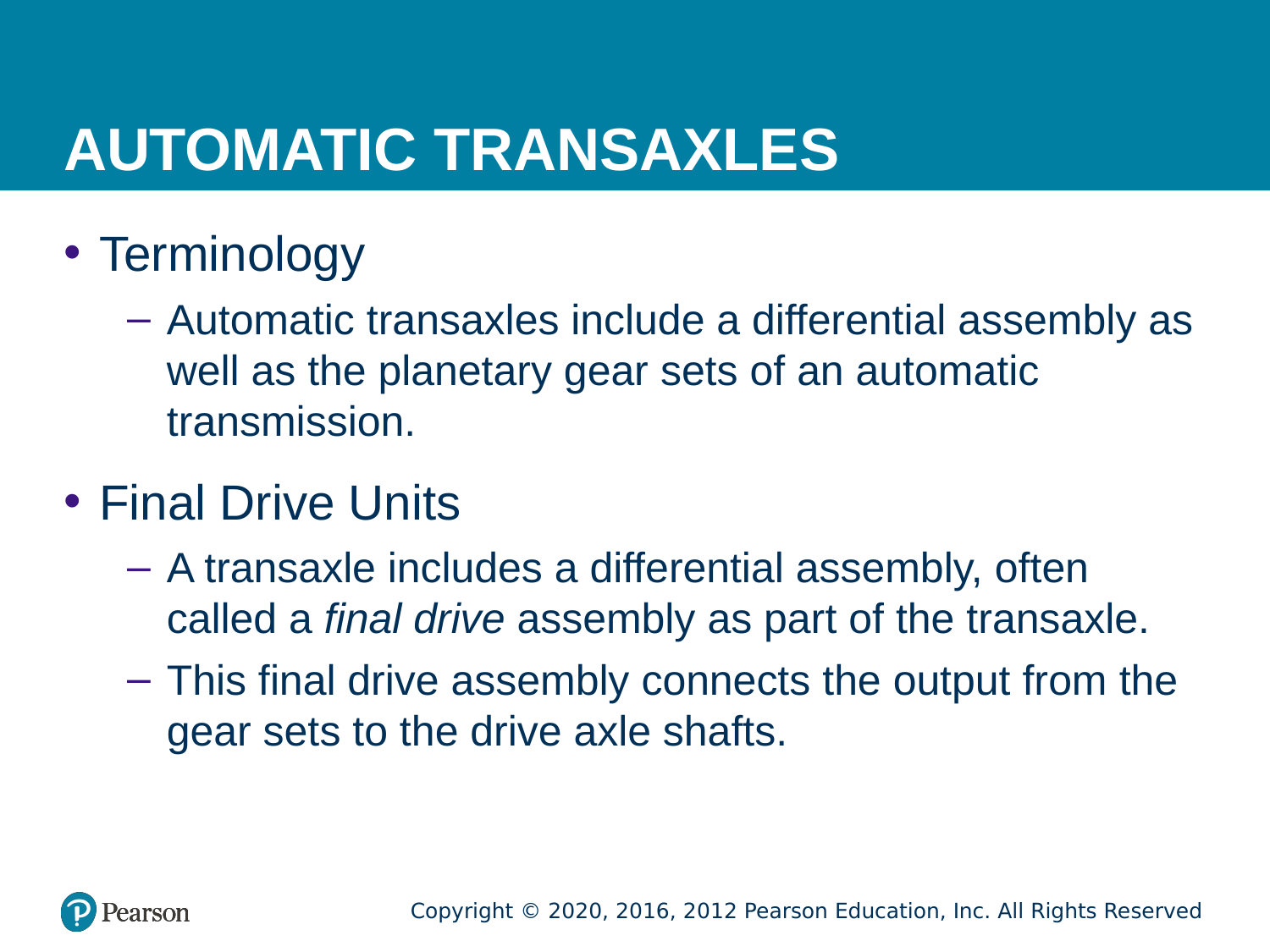

# AUTOMATIC TRANSAXLES
Terminology
Automatic transaxles include a differential assembly as well as the planetary gear sets of an automatic transmission.
Final Drive Units
A transaxle includes a differential assembly, often called a final drive assembly as part of the transaxle.
This final drive assembly connects the output from the gear sets to the drive axle shafts.